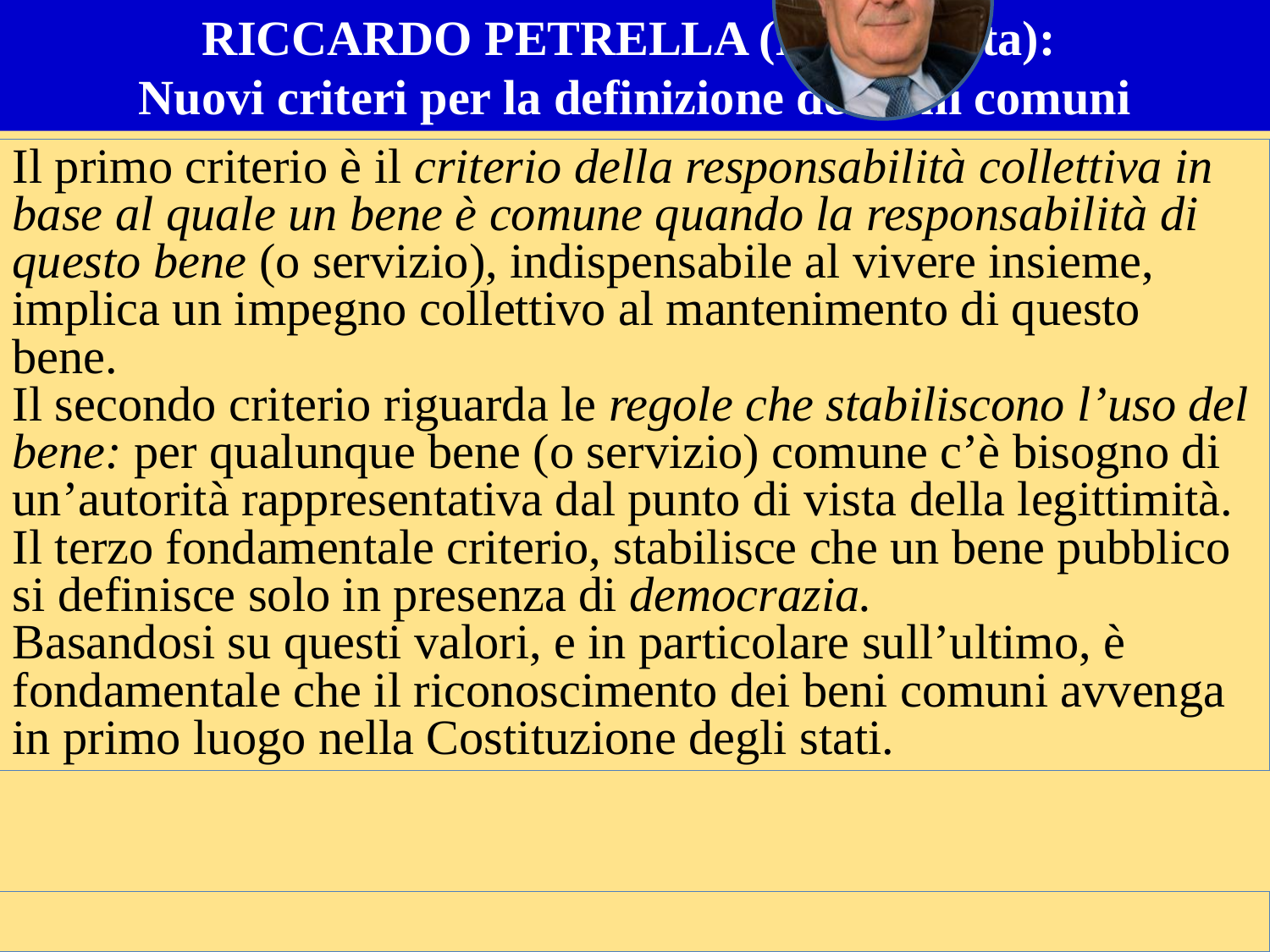

RICCARDO PETRELLA (Economista):
Nuovi criteri per la definizione dei beni comuni

Il primo criterio è il criterio della responsabilità collettiva in base al quale un bene è comune quando la responsabilità di questo bene (o servizio), indispensabile al vivere insieme, implica un impegno collettivo al mantenimento di questo bene.
Il secondo criterio riguarda le regole che stabiliscono l’uso del bene: per qualunque bene (o servizio) comune c’è bisogno di un’autorità rappresentativa dal punto di vista della legittimità. Il terzo fondamentale criterio, stabilisce che un bene pubblico si definisce solo in presenza di democrazia.
Basandosi su questi valori, e in particolare sull’ultimo, è fondamentale che il riconoscimento dei beni comuni avvenga in primo luogo nella Costituzione degli stati.